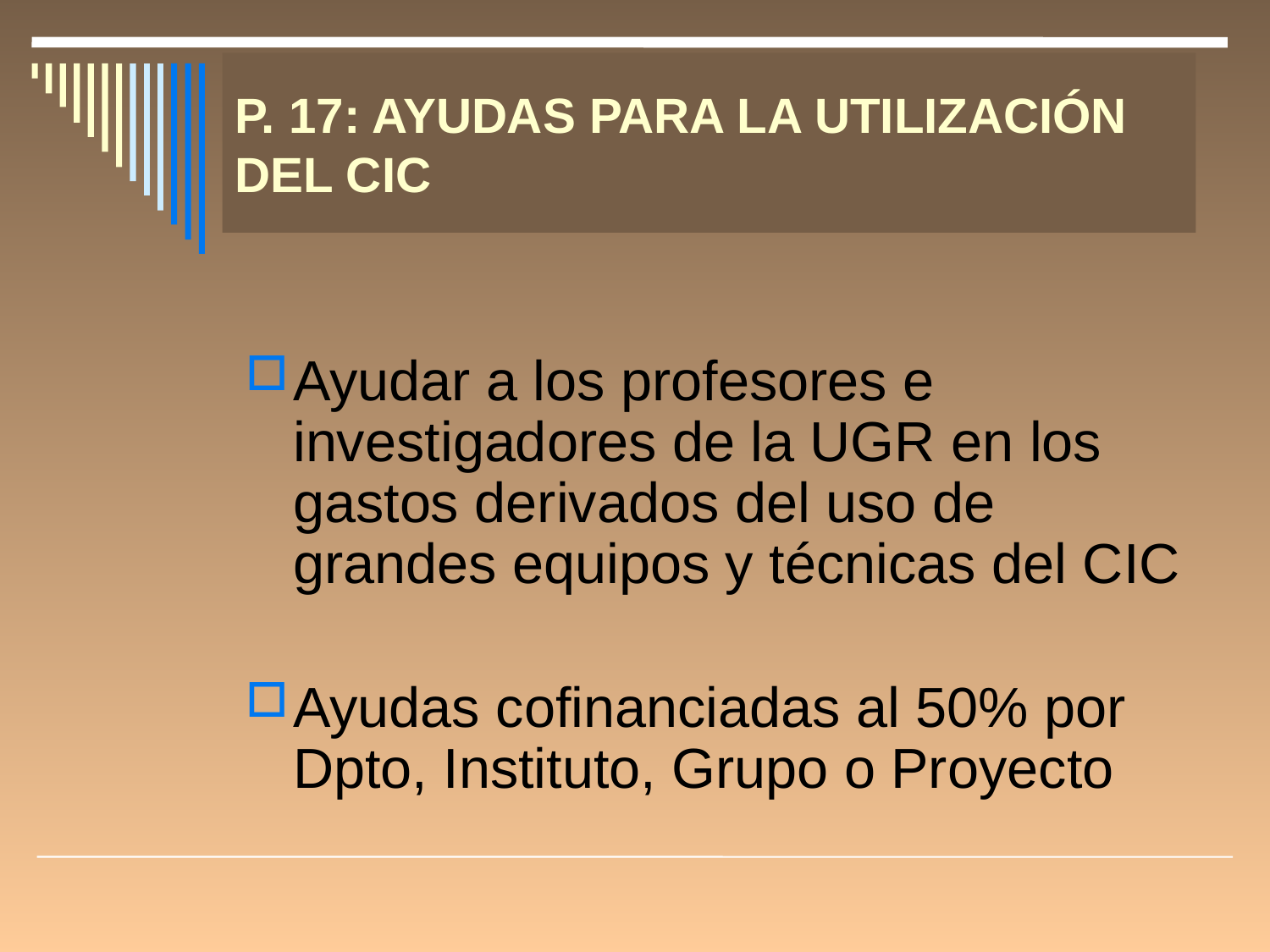

# P. 17: AYUDAS PARA LA UTILIZACIÓN DEL CIC

Ayudar a los profesores e investigadores de la UGR en los gastos derivados del uso de grandes equipos y técnicas del CIC

Ayudas cofinanciadas al 50% por Dpto, Instituto, Grupo o Proyecto